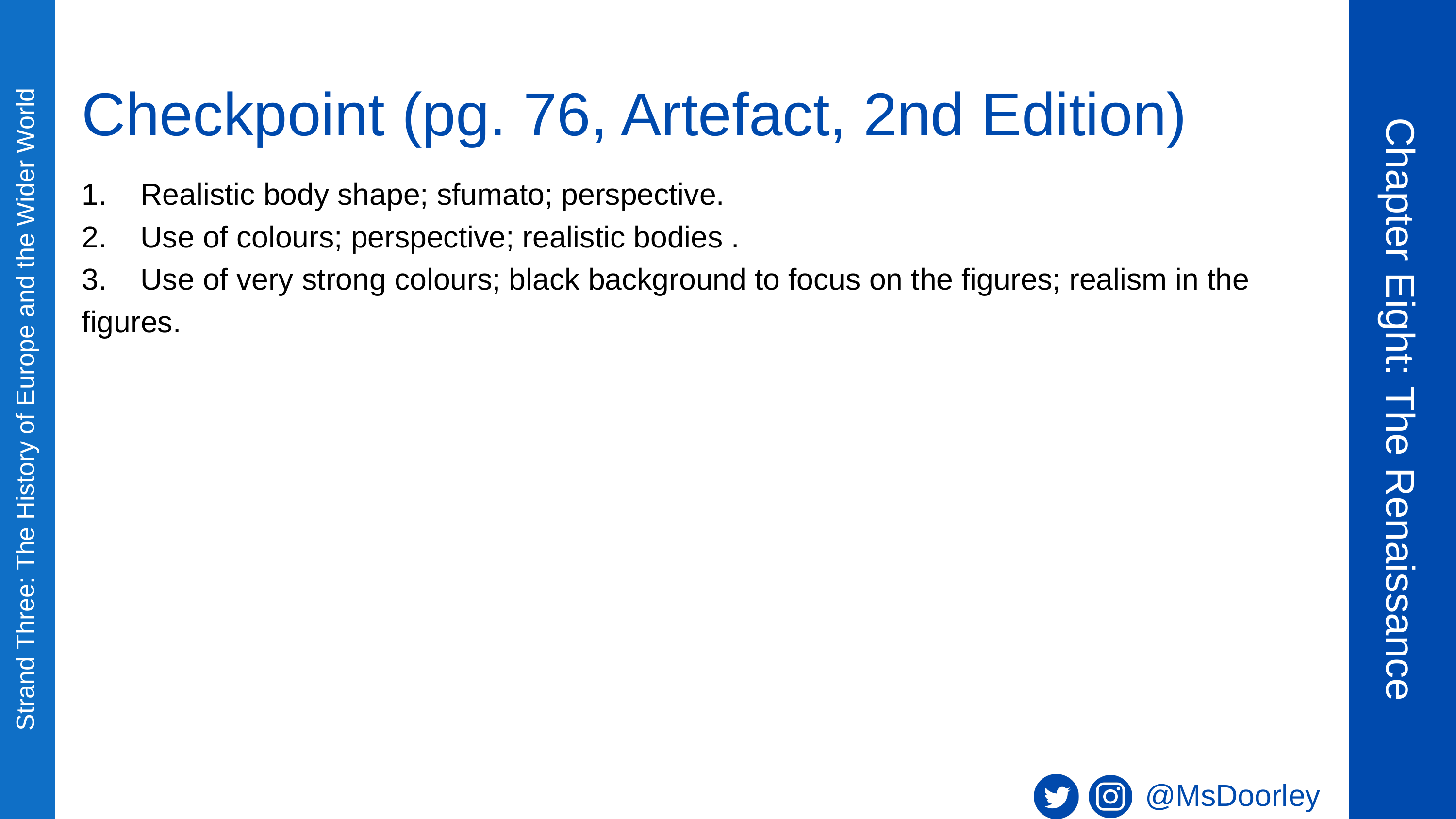

Checkpoint (pg. 76, Artefact, 2nd Edition)
1.    Realistic body shape; sfumato; perspective.
2.    Use of colours; perspective; realistic bodies .
3.    Use of very strong colours; black background to focus on the figures; realism in the figures.
Chapter Eight: The Renaissance
Strand Three: The History of Europe and the Wider World

@MsDoorley